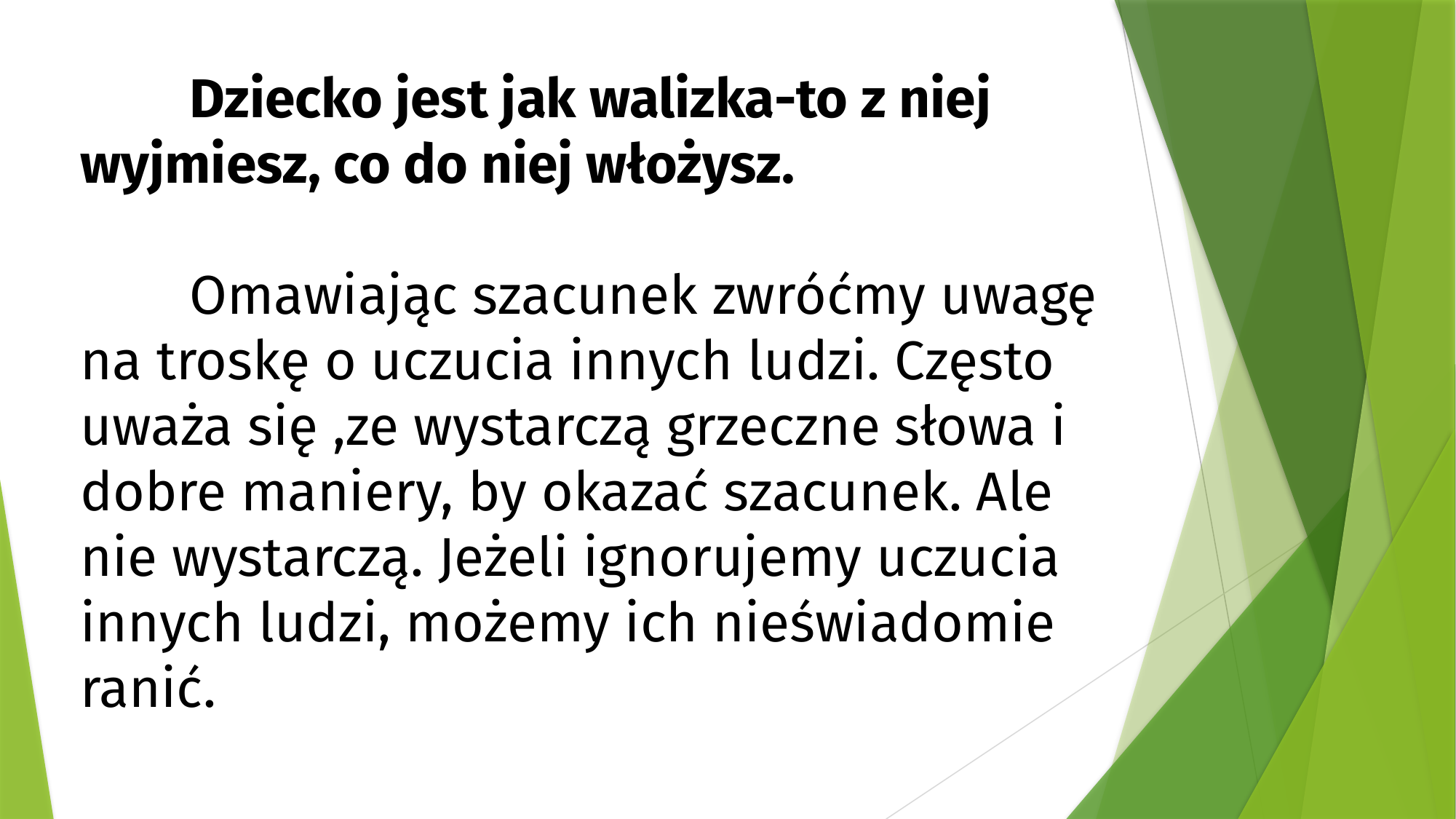

Dziecko jest jak walizka-to z niej wyjmiesz, co do niej włożysz.

	Omawiając szacunek zwróćmy uwagę na troskę o uczucia innych ludzi. Często uważa się ,ze wystarczą grzeczne słowa i dobre maniery, by okazać szacunek. Ale nie wystarczą. Jeżeli ignorujemy uczucia innych ludzi, możemy ich nieświadomie ranić.